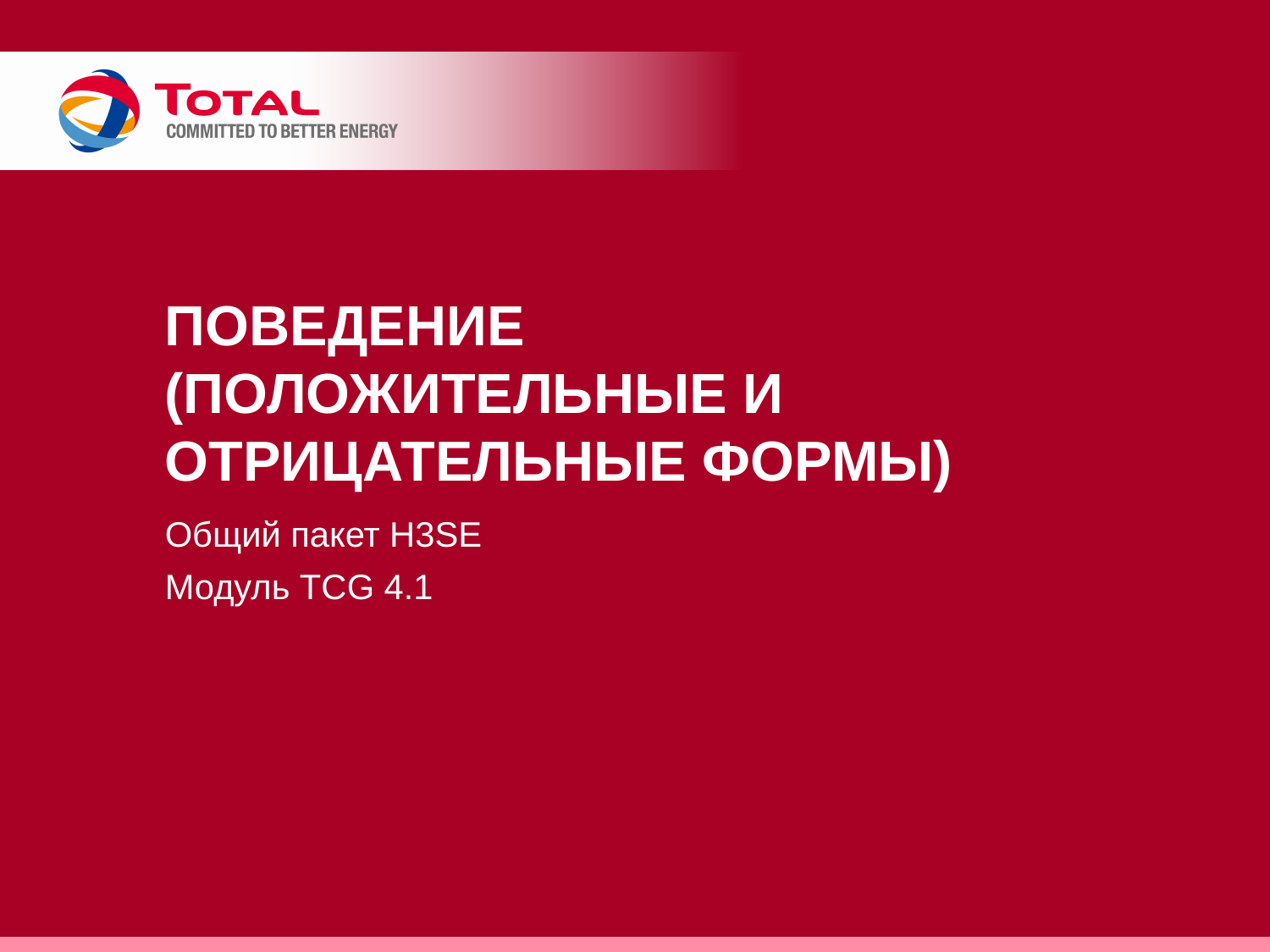

# Поведение (положительные и отрицательные формы)

Общий пакет H3SE
Модуль TCG 4.1